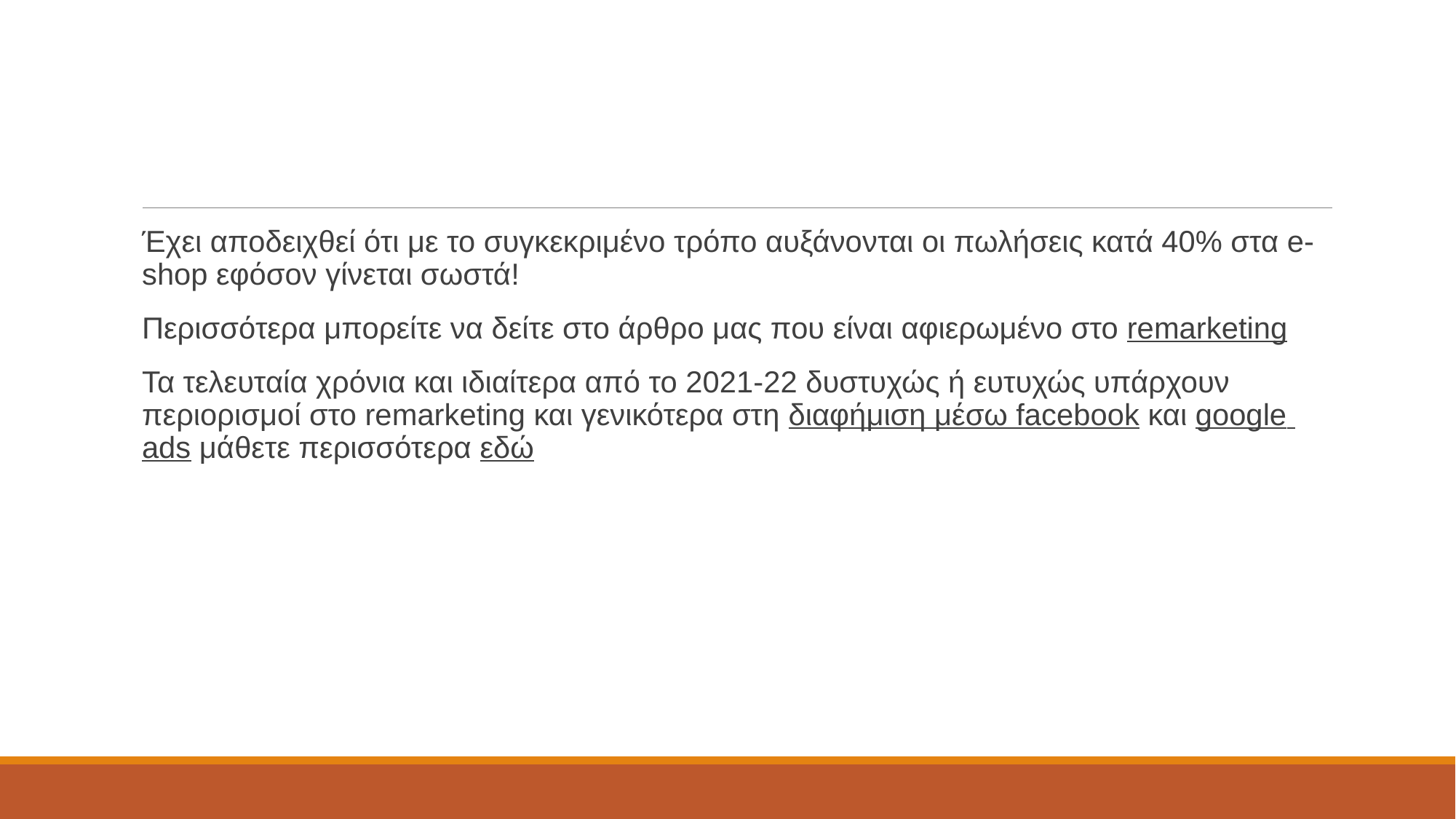

#
Έχει αποδειχθεί ότι με το συγκεκριμένο τρόπο αυξάνονται οι πωλήσεις κατά 40% στα e-shop εφόσον γίνεται σωστά!
Περισσότερα μπορείτε να δείτε στο άρθρο μας που είναι αφιερωμένο στο remarketing
Τα τελευταία χρόνια και ιδιαίτερα από το 2021-22 δυστυχώς ή ευτυχώς υπάρχουν περιορισμοί στο remarketing και γενικότερα στη διαφήμιση μέσω facebook και google ads μάθετε περισσότερα εδώ